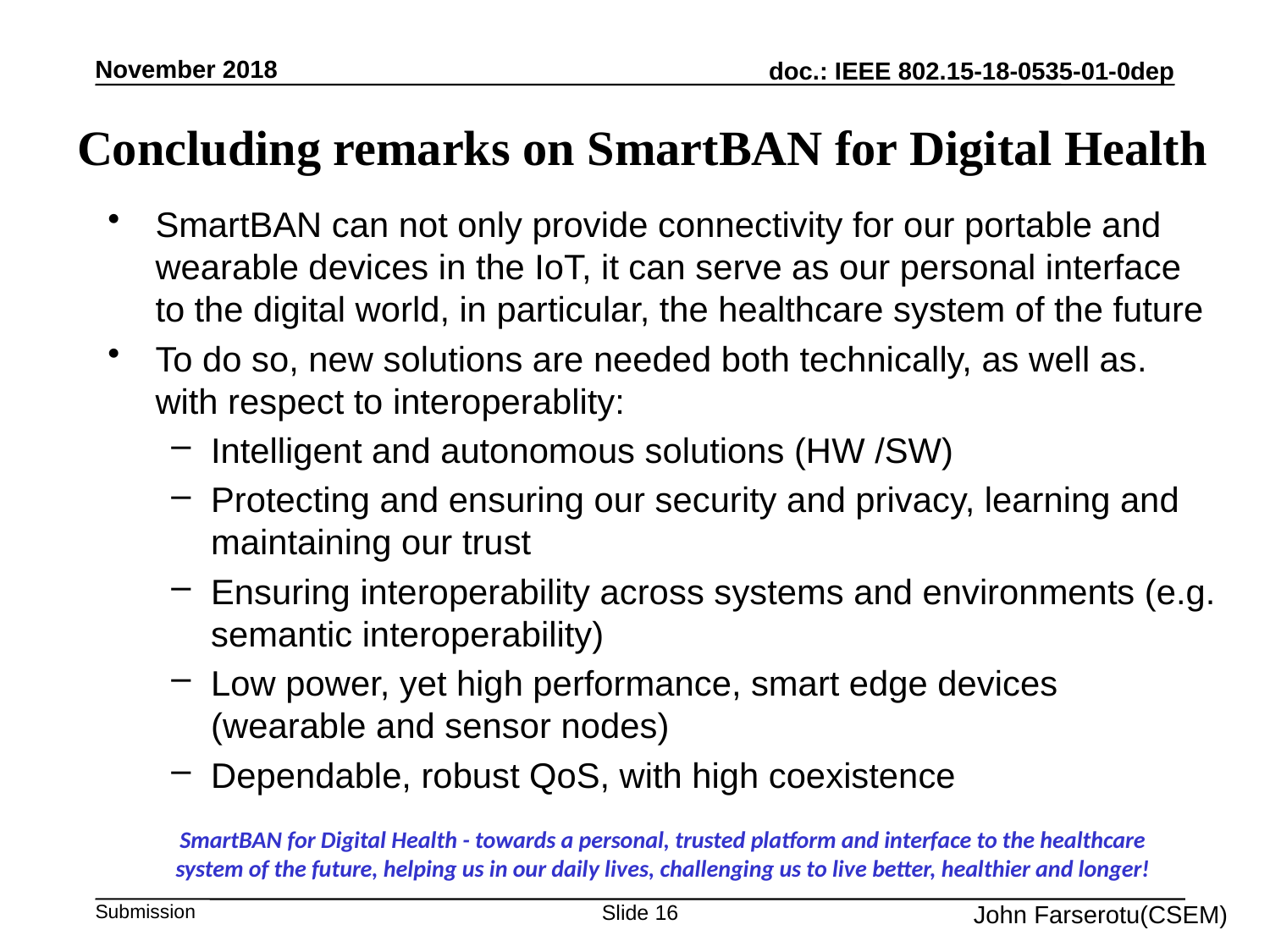

November 2018
# Concluding remarks on SmartBAN for Digital Health
SmartBAN can not only provide connectivity for our portable and wearable devices in the IoT, it can serve as our personal interface to the digital world, in particular, the healthcare system of the future
To do so, new solutions are needed both technically, as well as. with respect to interoperablity:
Intelligent and autonomous solutions (HW /SW)
Protecting and ensuring our security and privacy, learning and maintaining our trust
Ensuring interoperability across systems and environments (e.g. semantic interoperability)
Low power, yet high performance, smart edge devices (wearable and sensor nodes)
Dependable, robust QoS, with high coexistence

SmartBAN for Digital Health - towards a personal, trusted platform and interface to the healthcare system of the future, helping us in our daily lives, challenging us to live better, healthier and longer!
John Farserotu(CSEM)
Slide 16